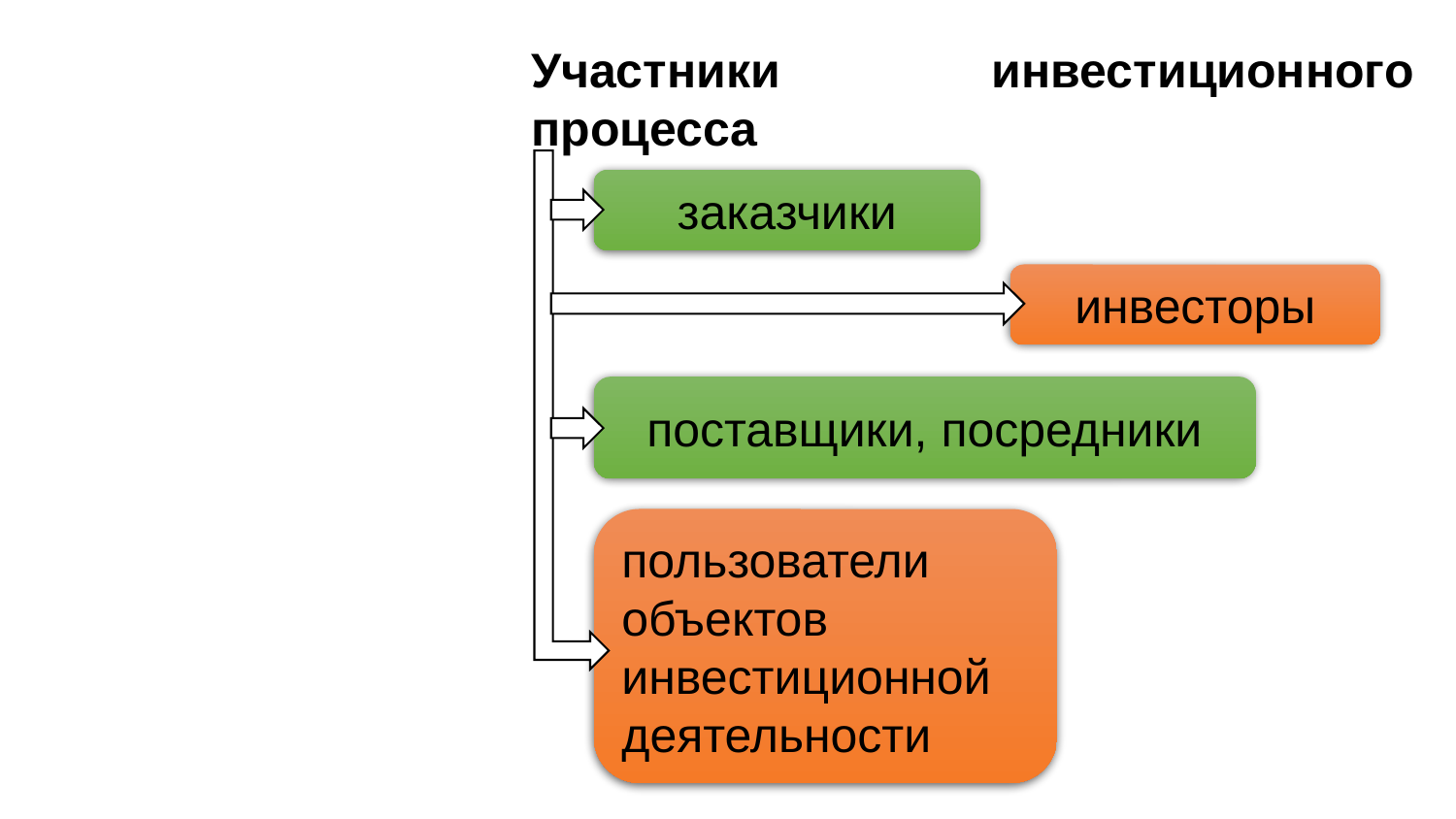

Участники инвестиционного процесса
заказчики

инвесторы

поставщики, посредники

пользователи объектов инвестиционной деятельности